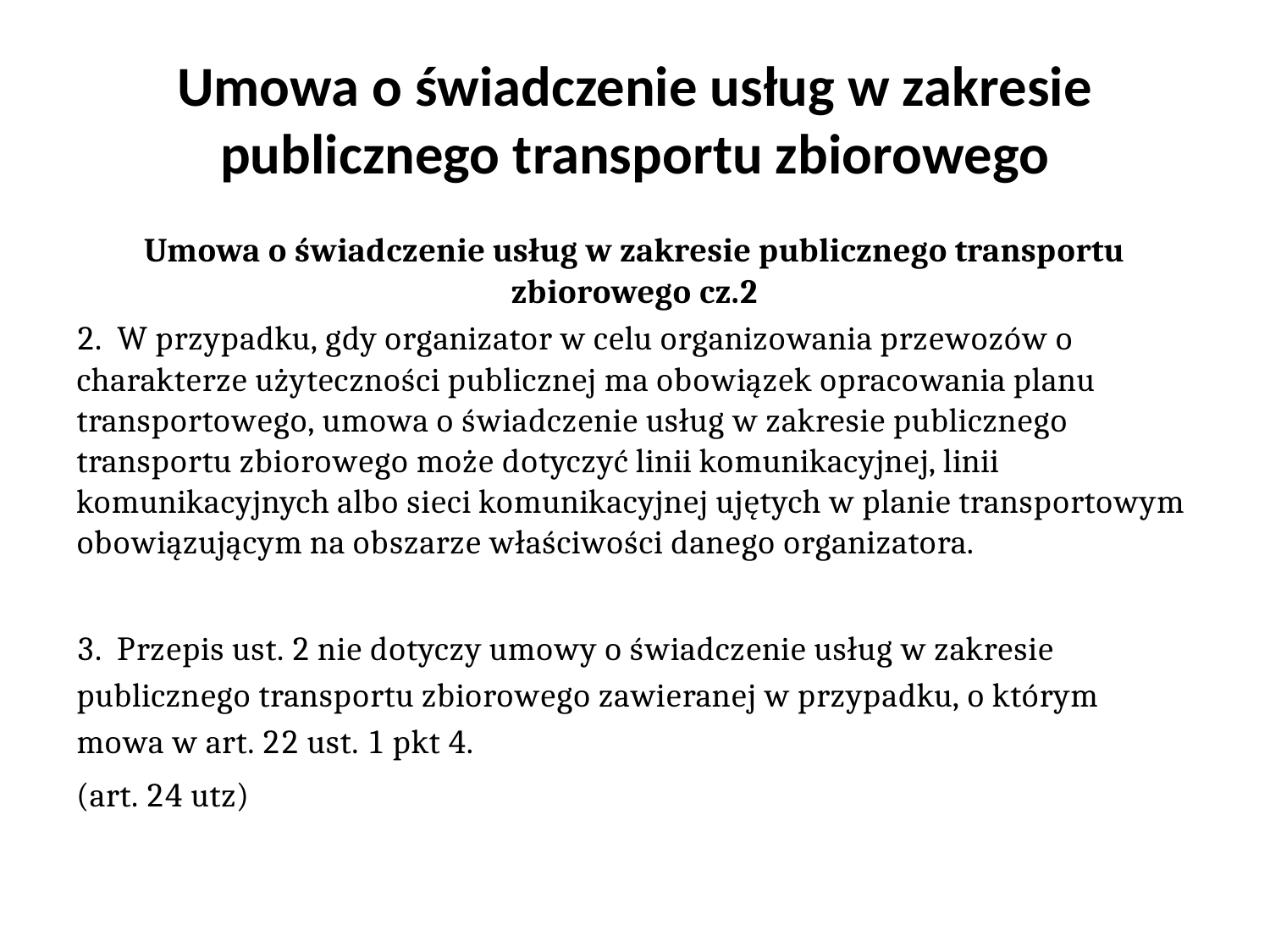

# Umowa o świadczenie usług w zakresie publicznego transportu zbiorowego
Umowa o świadczenie usług w zakresie publicznego transportu zbiorowego cz.2
2.  W przypadku, gdy organizator w celu organizowania przewozów o charakterze użyteczności publicznej ma obowiązek opracowania planu transportowego, umowa o świadczenie usług w zakresie publicznego transportu zbiorowego może dotyczyć linii komunikacyjnej, linii komunikacyjnych albo sieci komunikacyjnej ujętych w planie transportowym obowiązującym na obszarze właściwości danego organizatora.

3.  Przepis ust. 2 nie dotyczy umowy o świadczenie usług w zakresie publicznego transportu zbiorowego zawieranej w przypadku, o którym mowa w art. 22 ust. 1 pkt 4.
(art. 24 utz)